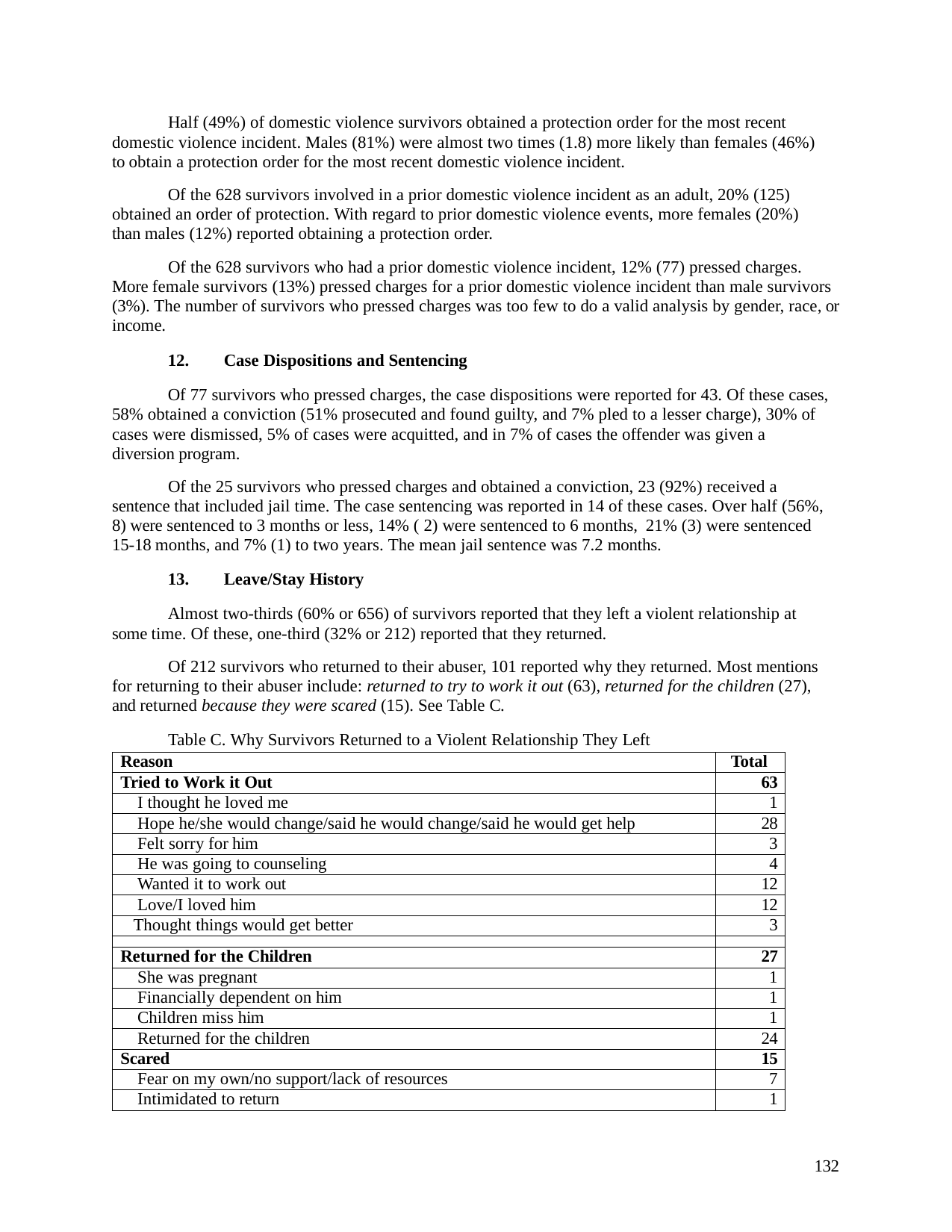

Half (49%) of domestic violence survivors obtained a protection order for the most recent domestic violence incident. Males (81%) were almost two times (1.8) more likely than females (46%) to obtain a protection order for the most recent domestic violence incident.
Of the 628 survivors involved in a prior domestic violence incident as an adult, 20% (125) obtained an order of protection. With regard to prior domestic violence events, more females (20%) than males (12%) reported obtaining a protection order.
Of the 628 survivors who had a prior domestic violence incident, 12% (77) pressed charges. More female survivors (13%) pressed charges for a prior domestic violence incident than male survivors (3%). The number of survivors who pressed charges was too few to do a valid analysis by gender, race, or income.
Case Dispositions and Sentencing
Of 77 survivors who pressed charges, the case dispositions were reported for 43. Of these cases, 58% obtained a conviction (51% prosecuted and found guilty, and 7% pled to a lesser charge), 30% of cases were dismissed, 5% of cases were acquitted, and in 7% of cases the offender was given a diversion program.
Of the 25 survivors who pressed charges and obtained a conviction, 23 (92%) received a sentence that included jail time. The case sentencing was reported in 14 of these cases. Over half (56%, 8) were sentenced to 3 months or less, 14% ( 2) were sentenced to 6 months, 21% (3) were sentenced 15-18 months, and 7% (1) to two years. The mean jail sentence was 7.2 months.
Leave/Stay History
Almost two-thirds (60% or 656) of survivors reported that they left a violent relationship at some time. Of these, one-third (32% or 212) reported that they returned.
Of 212 survivors who returned to their abuser, 101 reported why they returned. Most mentions for returning to their abuser include: returned to try to work it out (63), returned for the children (27), and returned because they were scared (15). See Table C.
Table C. Why Survivors Returned to a Violent Relationship They Left
| Reason | Total |
| --- | --- |
| Tried to Work it Out | 63 |
| I thought he loved me | 1 |
| Hope he/she would change/said he would change/said he would get help | 28 |
| Felt sorry for him | 3 |
| He was going to counseling | 4 |
| Wanted it to work out | 12 |
| Love/I loved him | 12 |
| Thought things would get better | 3 |
|  |  |
| Returned for the Children | 27 |
| She was pregnant | 1 |
| Financially dependent on him | 1 |
| Children miss him | 1 |
| Returned for the children | 24 |
| Scared | 15 |
| Fear on my own/no support/lack of resources | 7 |
| Intimidated to return | 1 |
132